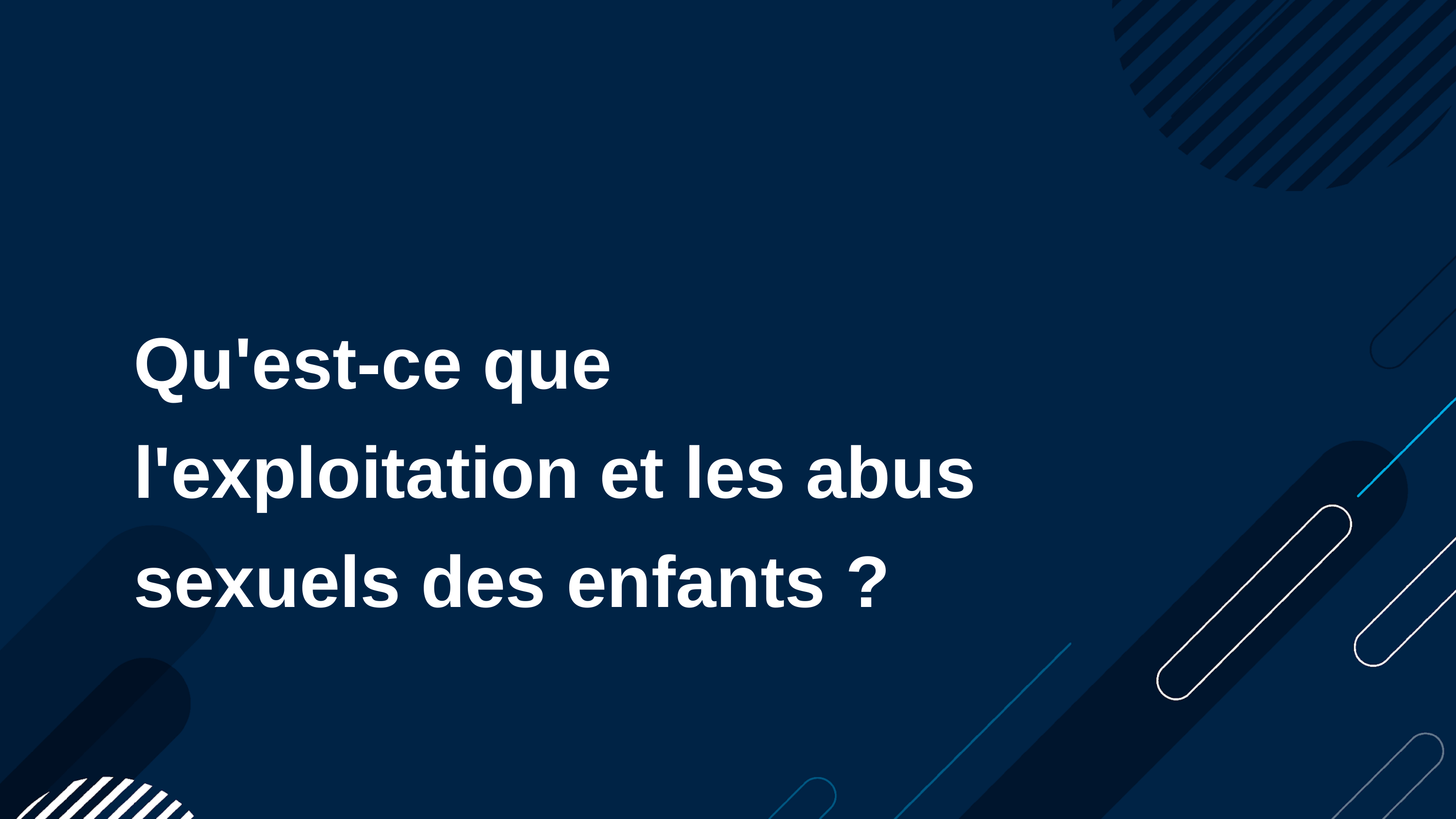

Qu'est-ce que l'exploitation et les abus sexuels des enfants ?